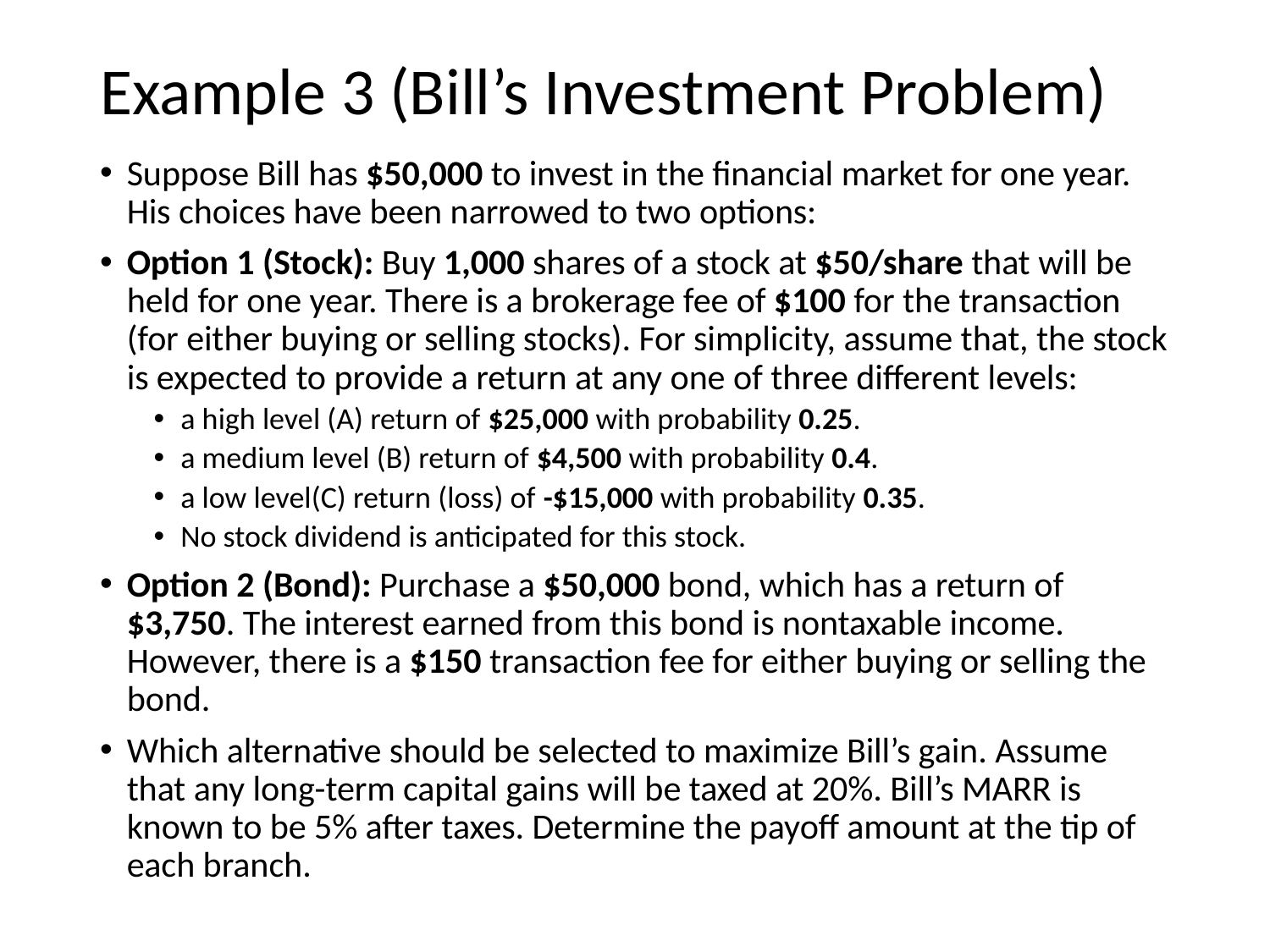

# Example 3 (Bill’s Investment Problem)
Suppose Bill has $50,000 to invest in the financial market for one year. His choices have been narrowed to two options:
Option 1 (Stock): Buy 1,000 shares of a stock at $50/share that will be held for one year. There is a brokerage fee of $100 for the transaction (for either buying or selling stocks). For simplicity, assume that, the stock is expected to provide a return at any one of three different levels:
a high level (A) return of $25,000 with probability 0.25.
a medium level (B) return of $4,500 with probability 0.4.
a low level(C) return (loss) of -$15,000 with probability 0.35.
No stock dividend is anticipated for this stock.
Option 2 (Bond): Purchase a $50,000 bond, which has a return of $3,750. The interest earned from this bond is nontaxable income. However, there is a $150 transaction fee for either buying or selling the bond.
Which alternative should be selected to maximize Bill’s gain. Assume that any long-term capital gains will be taxed at 20%. Bill’s MARR is known to be 5% after taxes. Determine the payoff amount at the tip of each branch.